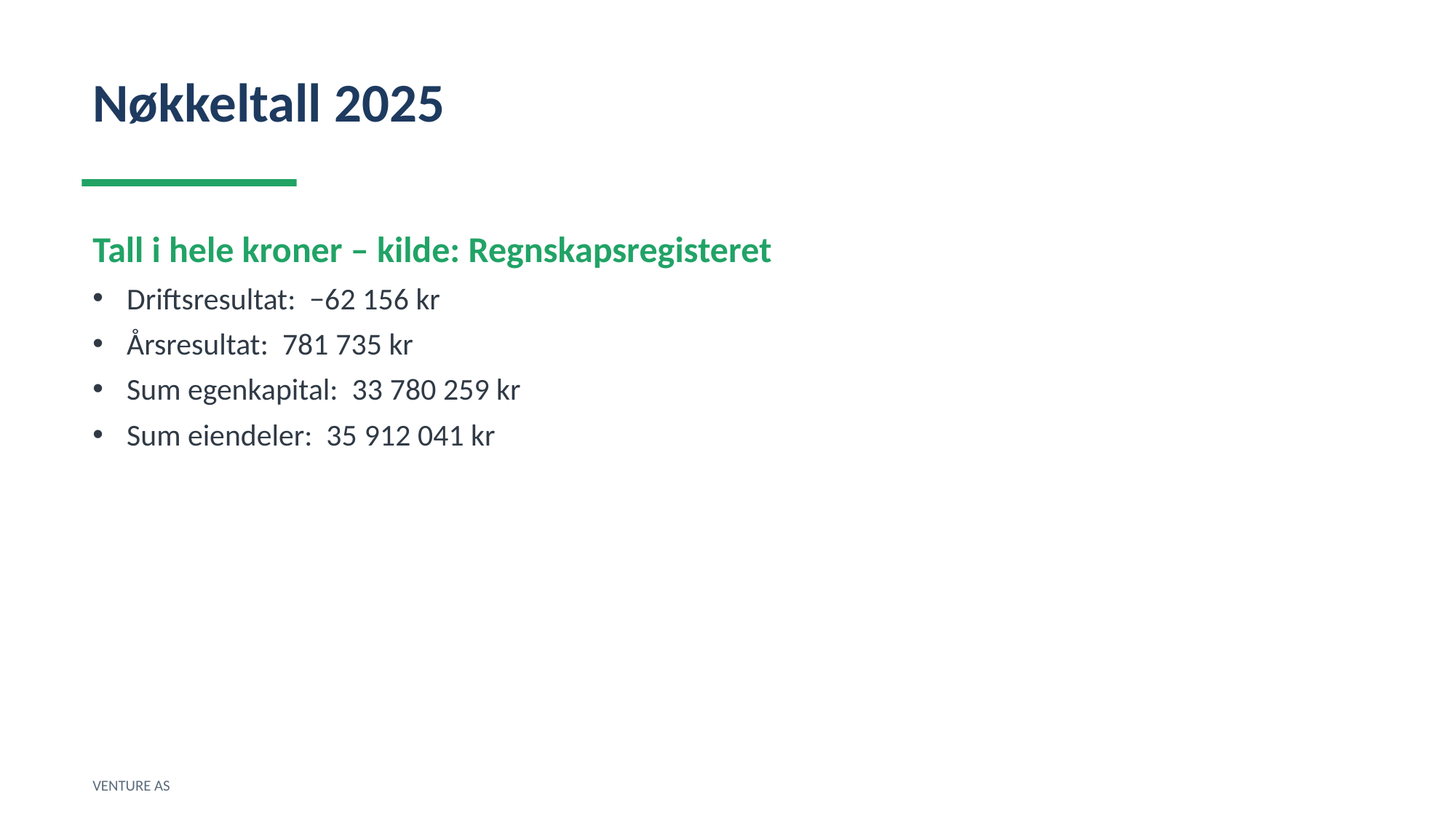

Nøkkeltall 2025

Tall i hele kroner – kilde: Regnskapsregisteret
Driftsresultat:  −62 156 kr
Årsresultat:  781 735 kr
Sum egenkapital:  33 780 259 kr
Sum eiendeler:  35 912 041 kr
VENTURE AS